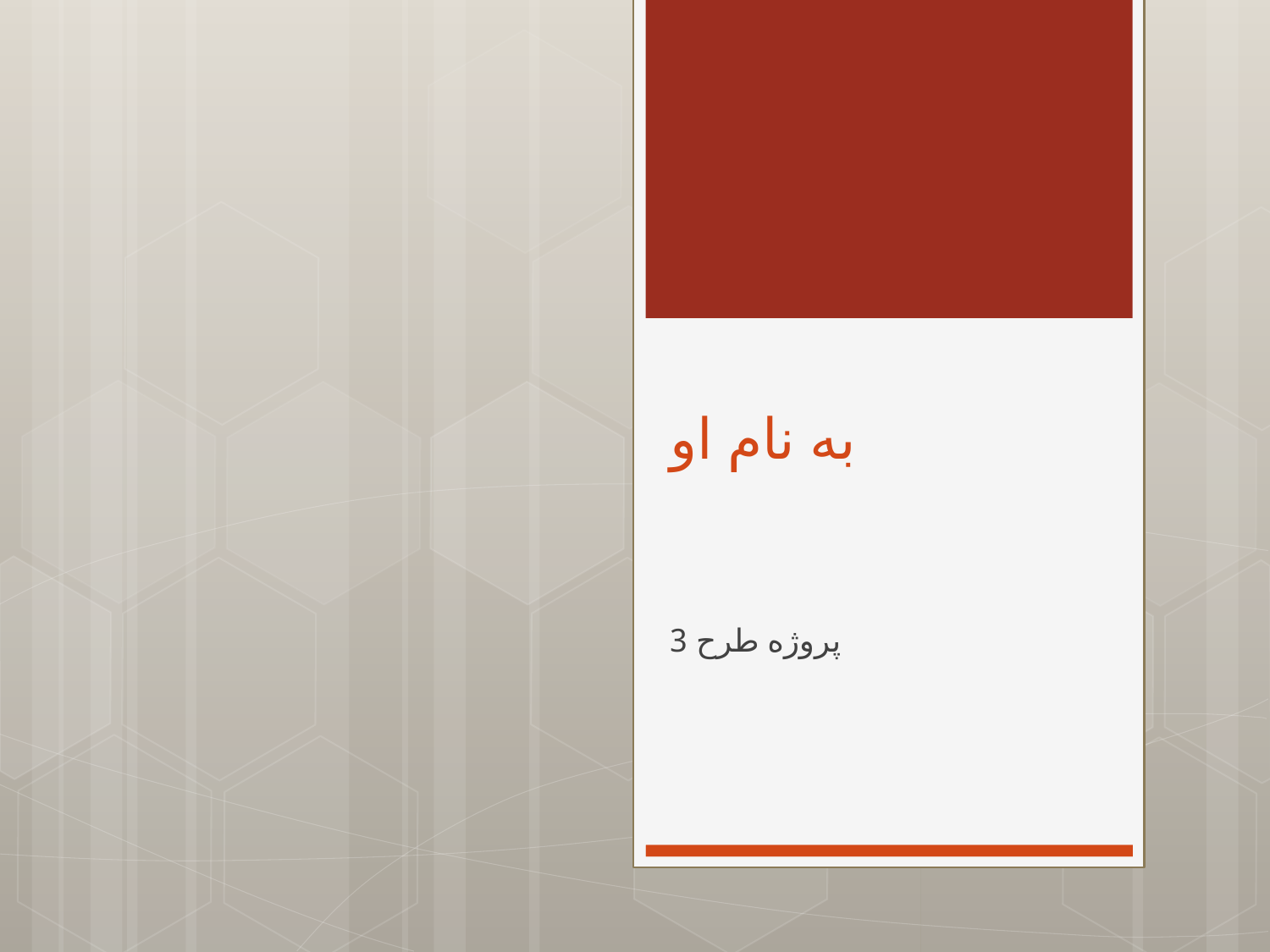

# به نام او
پروژه طرح 3